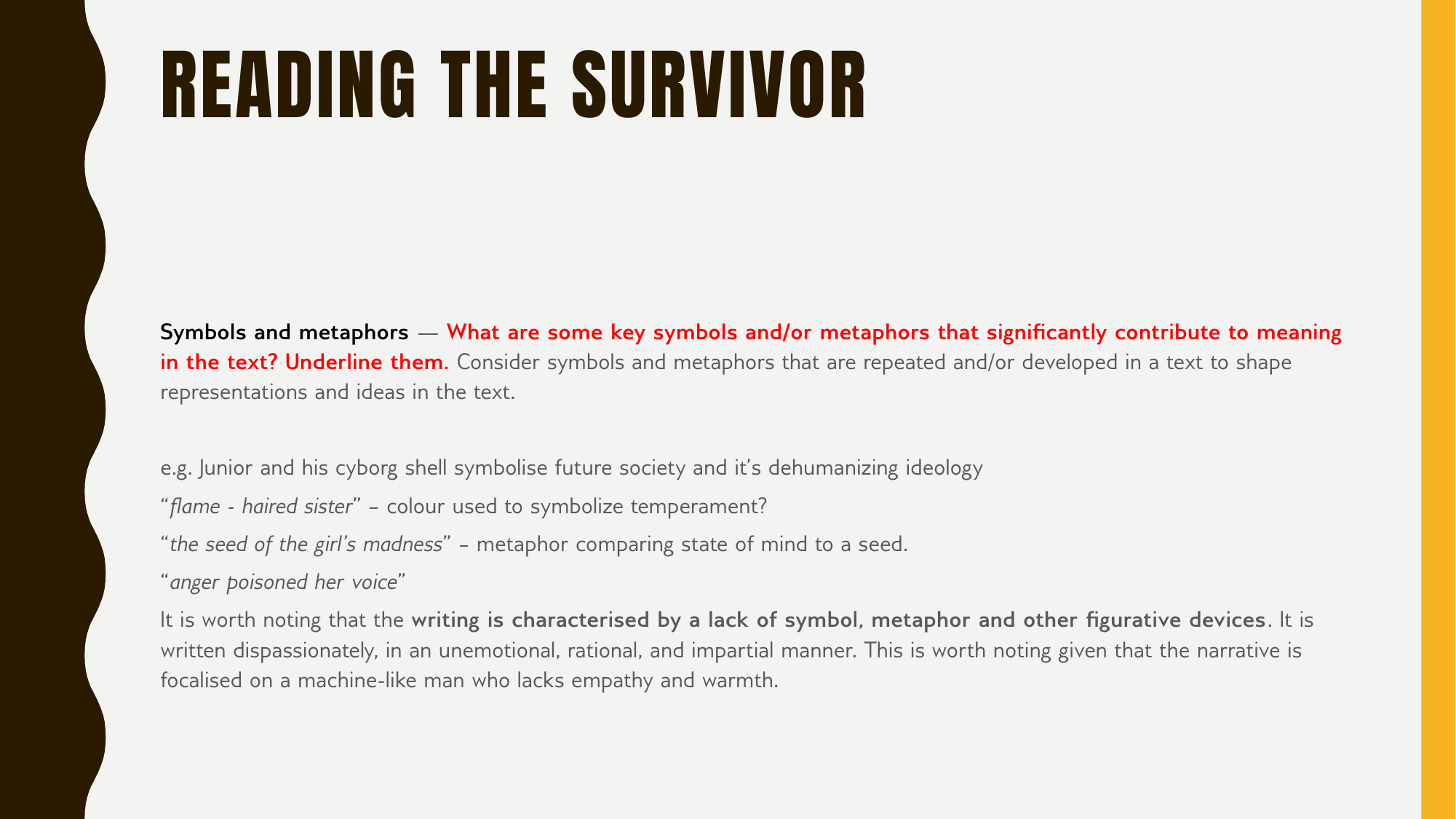

# Reading the Survivor

Symbols and metaphors — What are some key symbols and/or metaphors that significantly contribute to meaning in the text? Underline them. Consider symbols and metaphors that are repeated and/or developed in a text to shape representations and ideas in the text.

e.g. Junior and his cyborg shell symbolise future society and it’s dehumanizing ideology
“flame - haired sister” – colour used to symbolize temperament?
“the seed of the girl’s madness” – metaphor comparing state of mind to a seed.
“anger poisoned her voice”
It is worth noting that the writing is characterised by a lack of symbol, metaphor and other figurative devices. It is written dispassionately, in an unemotional, rational, and impartial manner. This is worth noting given that the narrative is focalised on a machine-like man who lacks empathy and warmth.